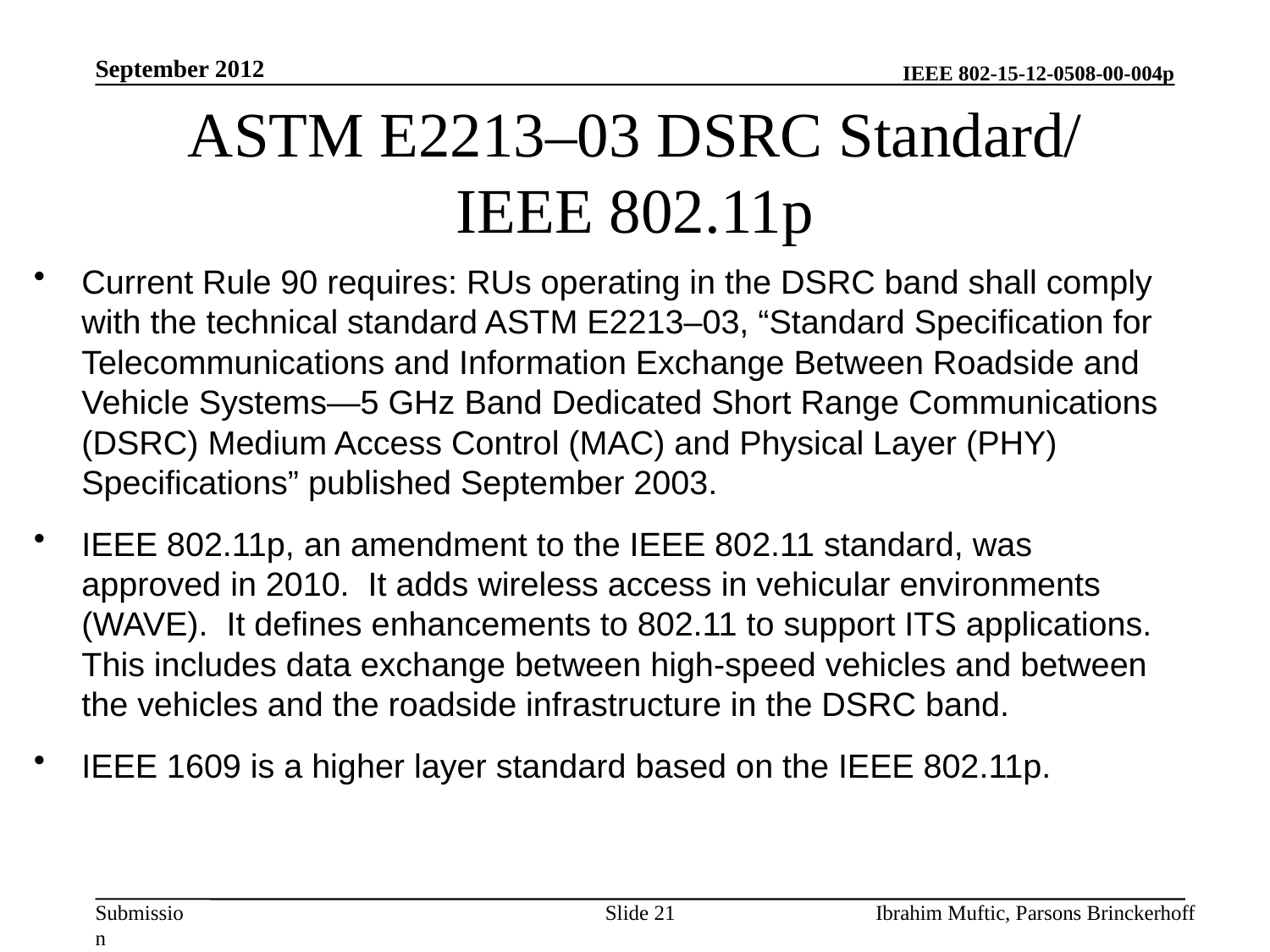

September 2012
# ASTM E2213–03 DSRC Standard/ IEEE 802.11p
Current Rule 90 requires: RUs operating in the DSRC band shall comply with the technical standard ASTM E2213–03, “Standard Specification for Telecommunications and Information Exchange Between Roadside and Vehicle Systems—5 GHz Band Dedicated Short Range Communications (DSRC) Medium Access Control (MAC) and Physical Layer (PHY) Specifications” published September 2003.
IEEE 802.11p, an amendment to the IEEE 802.11 standard, was approved in 2010.  It adds wireless access in vehicular environments (WAVE).  It defines enhancements to 802.11 to support ITS applications. This includes data exchange between high-speed vehicles and between the vehicles and the roadside infrastructure in the DSRC band.
IEEE 1609 is a higher layer standard based on the IEEE 802.11p.

Slide 21
Ibrahim Muftic, Parsons Brinckerhoff